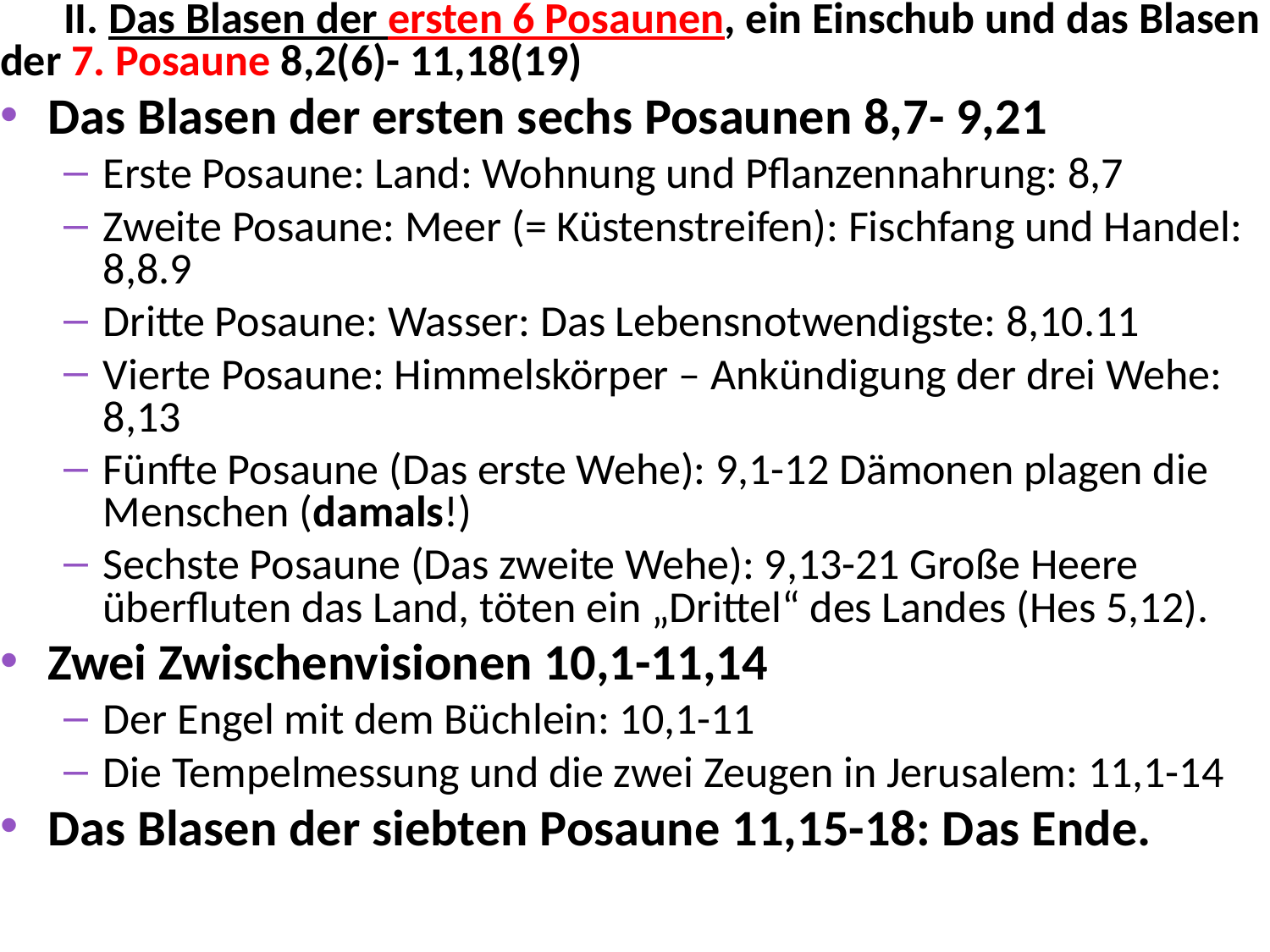

II. Das Blasen der ersten 6 Posaunen, ein Einschub und das Blasen der 7. Posaune 8,2(6)- 11,18(19)
Das Blasen der ersten sechs Posaunen 8,7- 9,21
Erste Posaune: Land: Wohnung und Pflanzennahrung: 8,7
Zweite Posaune: Meer (= Küstenstreifen): Fischfang und Handel: 8,8.9
Dritte Posaune: Wasser: Das Lebensnotwendigste: 8,10.11
Vierte Posaune: Himmelskörper – Ankündigung der drei Wehe: 8,13
Fünfte Posaune (Das erste Wehe): 9,1-12 Dämonen plagen die Menschen (damals!)
Sechste Posaune (Das zweite Wehe): 9,13-21 Große Heere überfluten das Land, töten ein „Drittel“ des Landes (Hes 5,12).
Zwei Zwischenvisionen 10,1-11,14
Der Engel mit dem Büchlein: 10,1-11
Die Tempelmessung und die zwei Zeugen in Jerusalem: 11,1-14
Das Blasen der siebten Posaune 11,15-18: Das Ende.